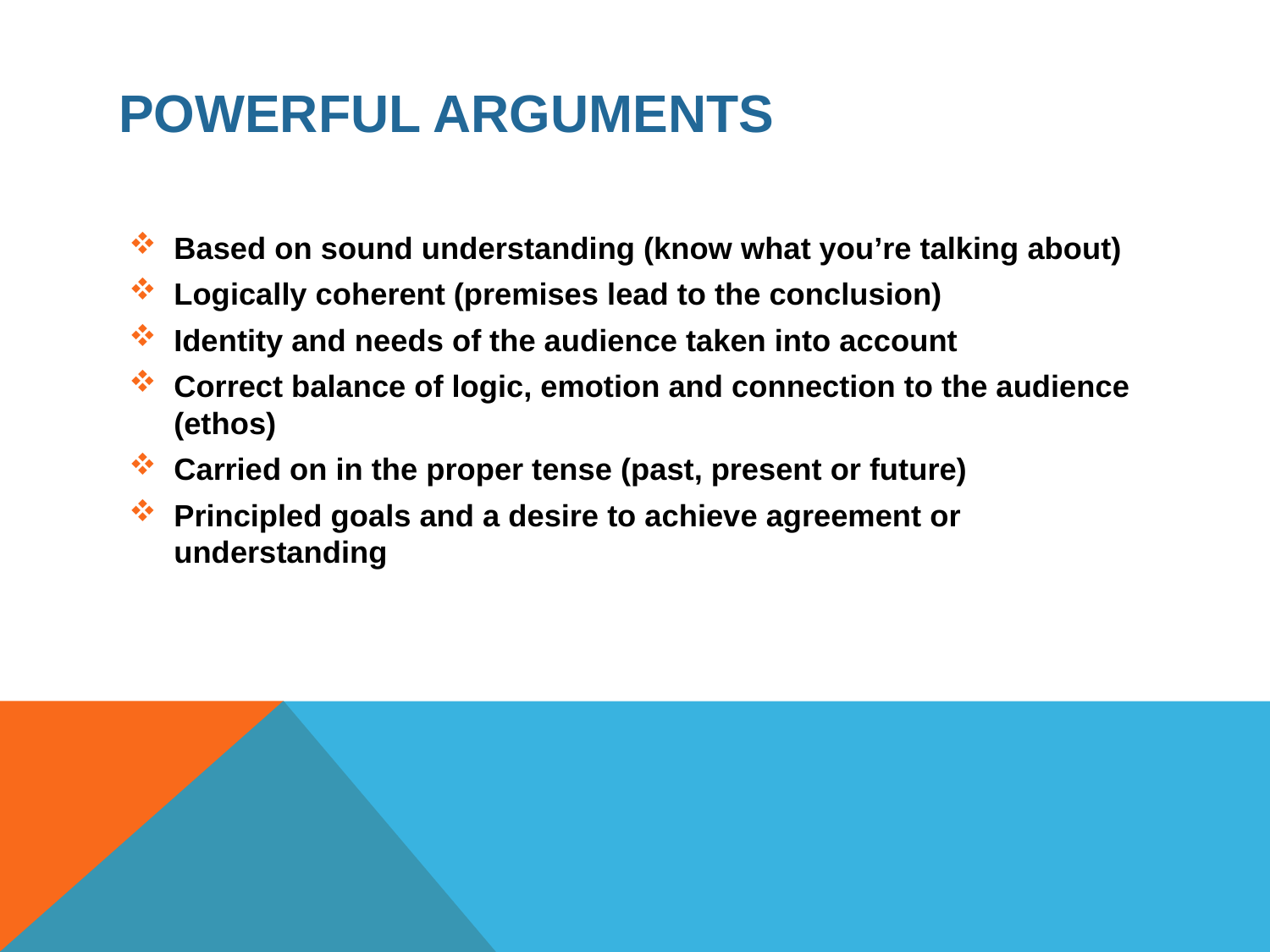

# Powerful arguments
Based on sound understanding (know what you’re talking about)
Logically coherent (premises lead to the conclusion)
Identity and needs of the audience taken into account
Correct balance of logic, emotion and connection to the audience (ethos)
Carried on in the proper tense (past, present or future)
Principled goals and a desire to achieve agreement or understanding